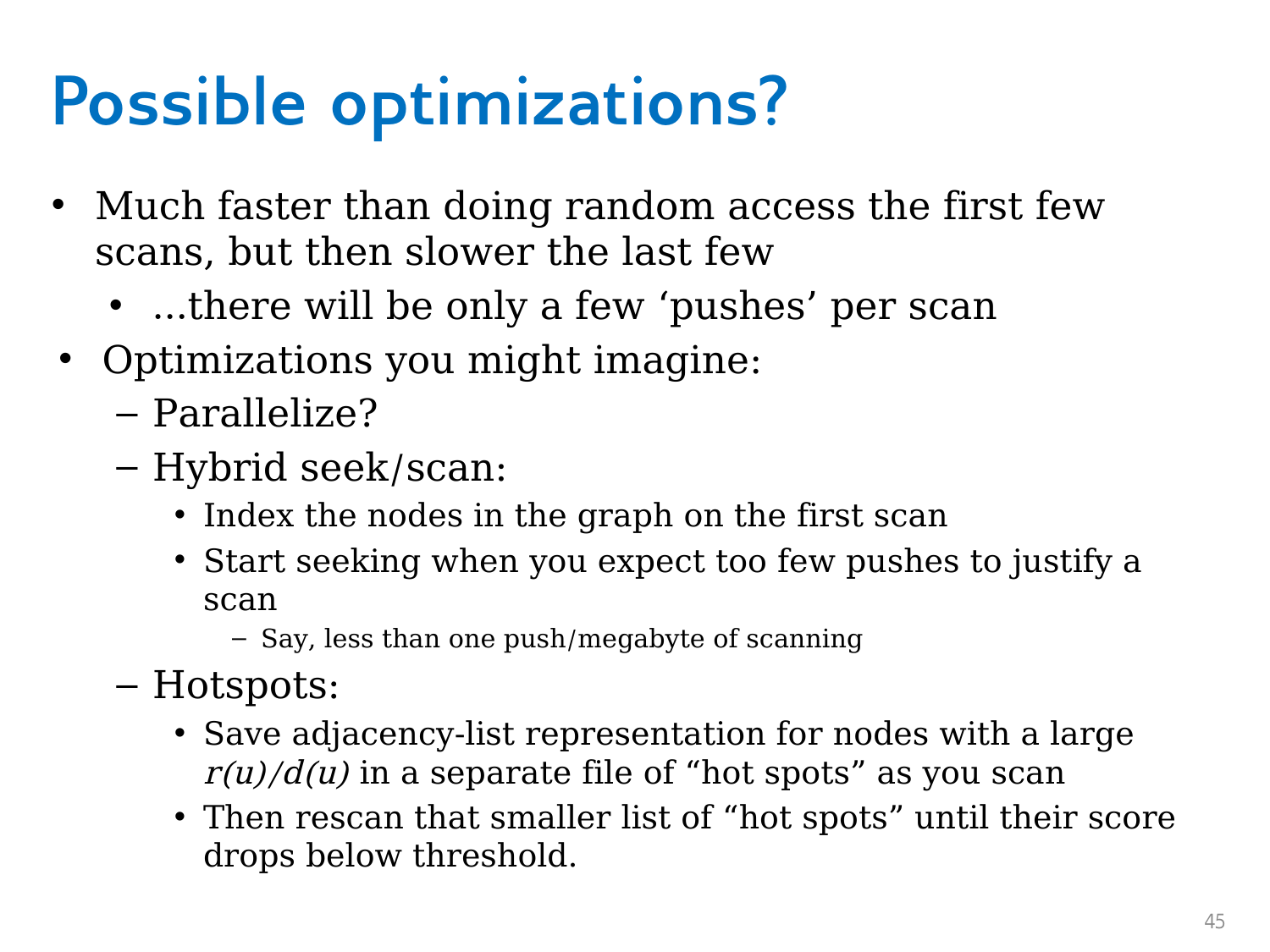

# Possible optimizations?
Much faster than doing random access the first few scans, but then slower the last few
…there will be only a few ‘pushes’ per scan
Optimizations you might imagine:
Parallelize?
Hybrid seek/scan:
Index the nodes in the graph on the first scan
Start seeking when you expect too few pushes to justify a scan
Say, less than one push/megabyte of scanning
Hotspots:
Save adjacency-list representation for nodes with a large r(u)/d(u) in a separate file of “hot spots” as you scan
Then rescan that smaller list of “hot spots” until their score drops below threshold.
45